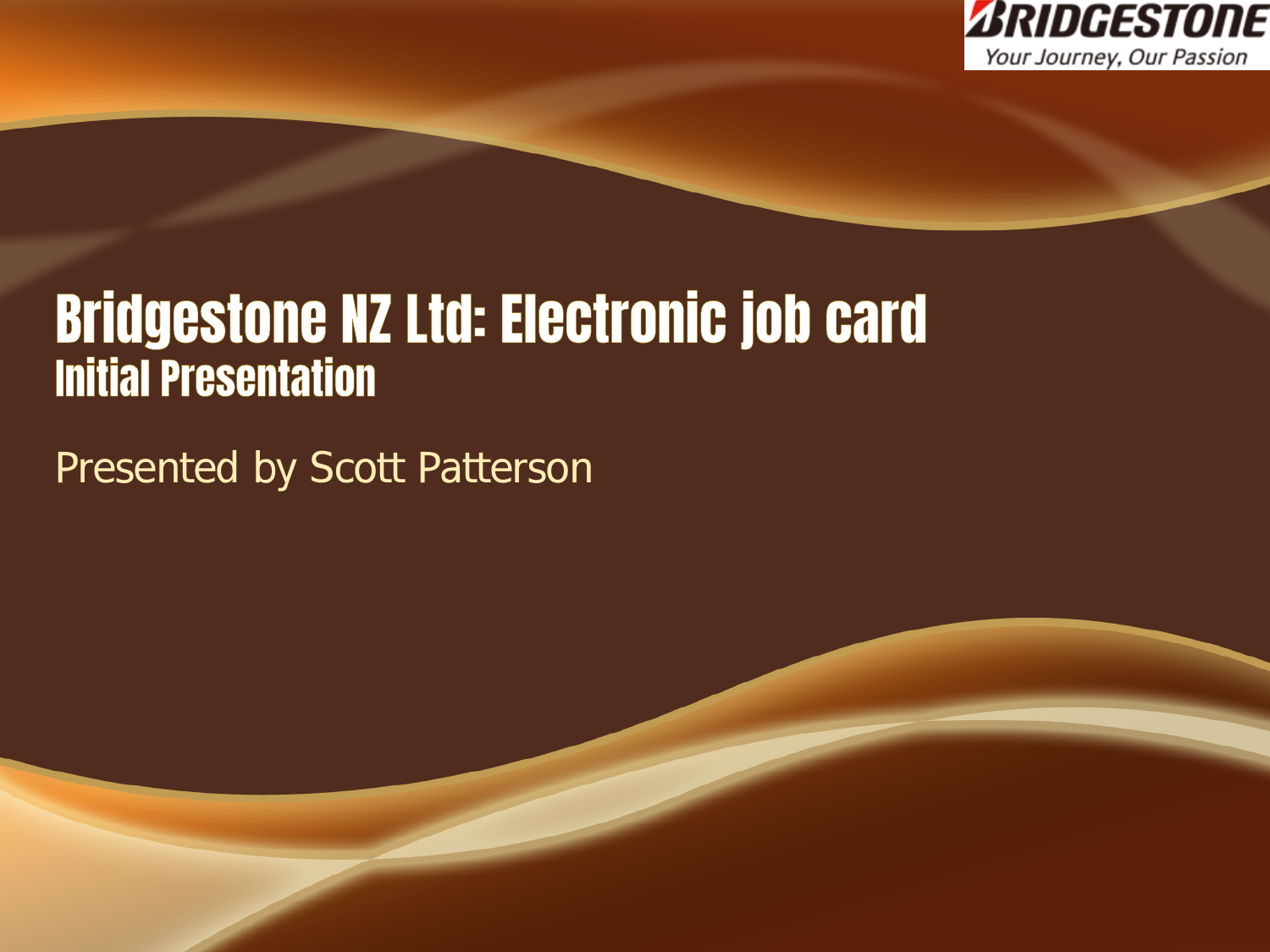

Bridgestone NZ Ltd: Electronic job card
Initial Presentation
Presented by Scott Patterson